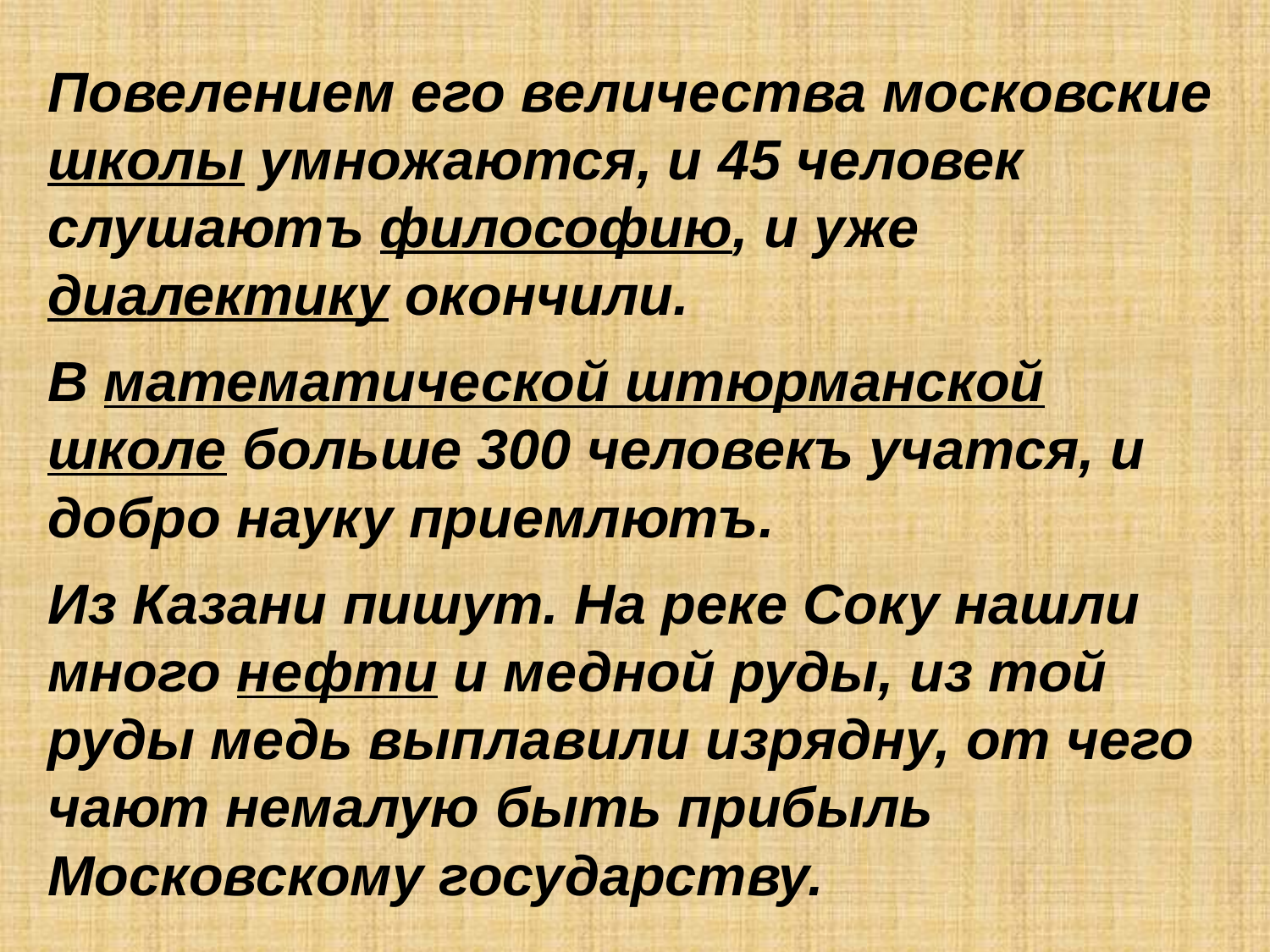

# Повелением его величества московские школы умножаются, и 45 человек слушаютъ философию, и уже диалектику окончили. В математической штюрманской школе больше 300 человекъ учатся, и добро науку приемлютъ. Из Казани пишут. На реке Соку нашли много нефти и медной руды, из той руды медь выплавили изрядну, от чего чают немалую быть прибыль Московскому государству.